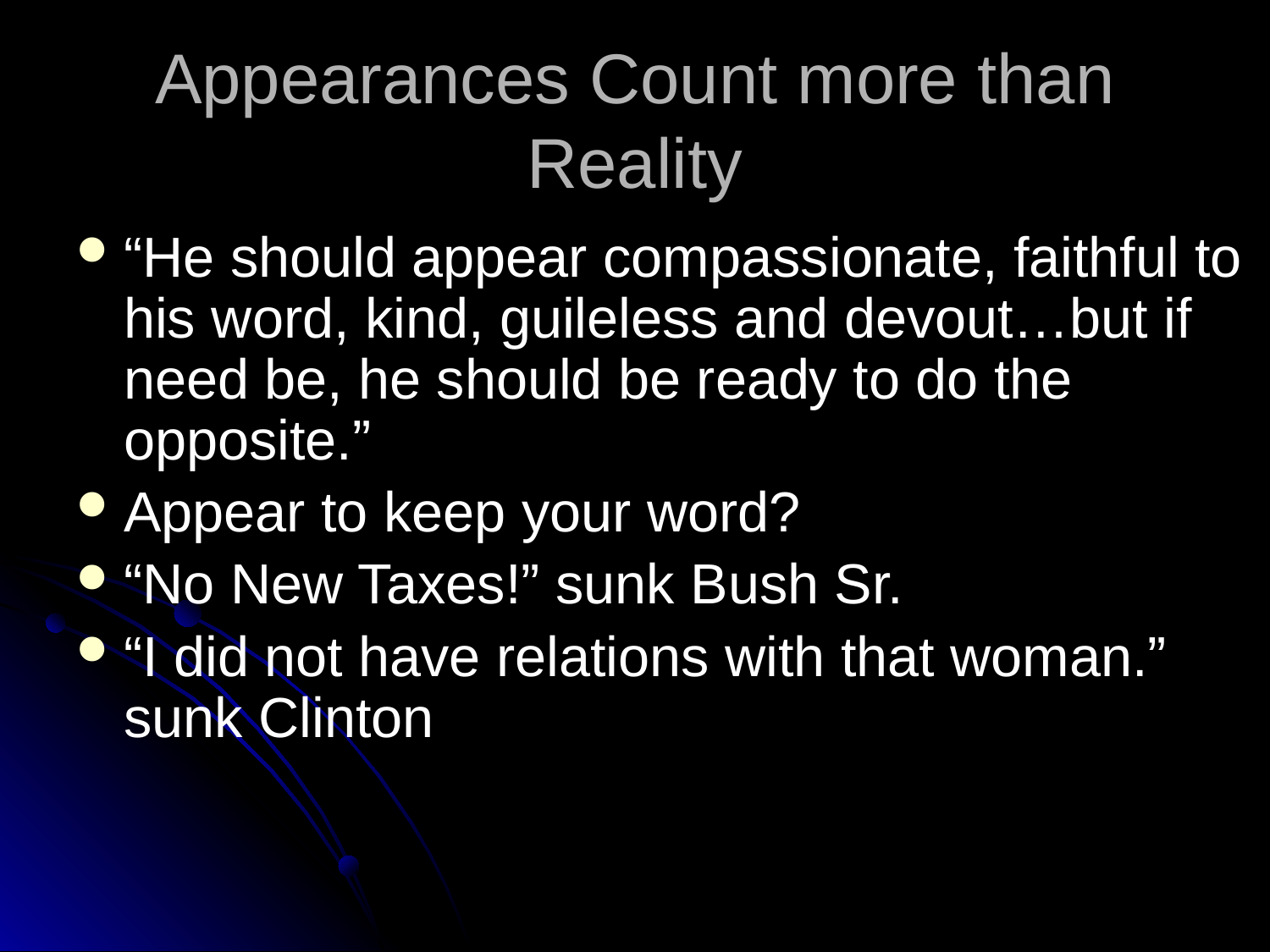

# Appearances Count more than Reality
“He should appear compassionate, faithful to his word, kind, guileless and devout…but if need be, he should be ready to do the opposite.”
Appear to keep your word?
“No New Taxes!” sunk Bush Sr.
“I did not have relations with that woman.” sunk Clinton